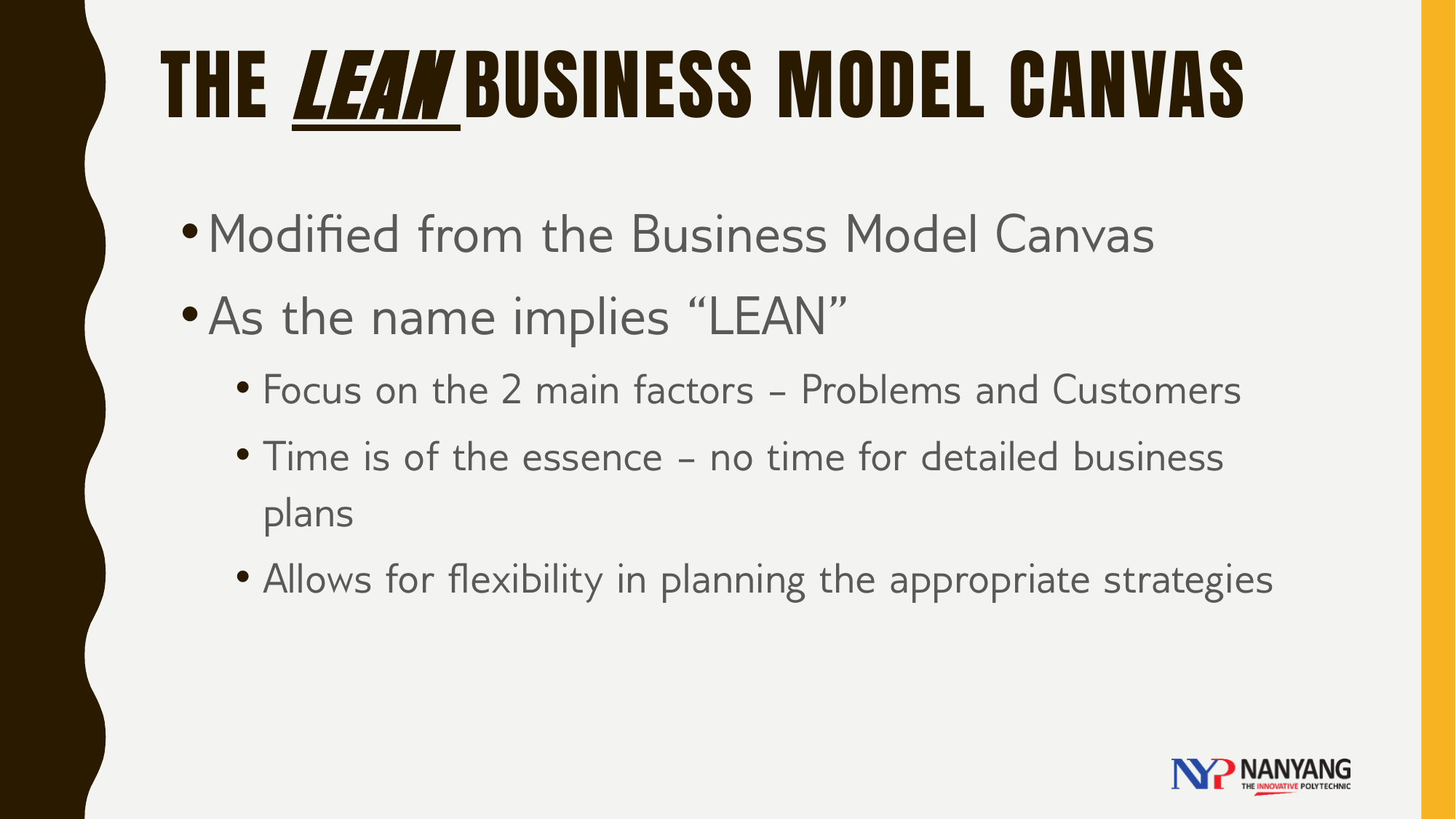

# The LEAN Business Model Canvas
Modified from the Business Model Canvas
As the name implies “LEAN”
Focus on the 2 main factors – Problems and Customers
Time is of the essence – no time for detailed business plans
Allows for flexibility in planning the appropriate strategies